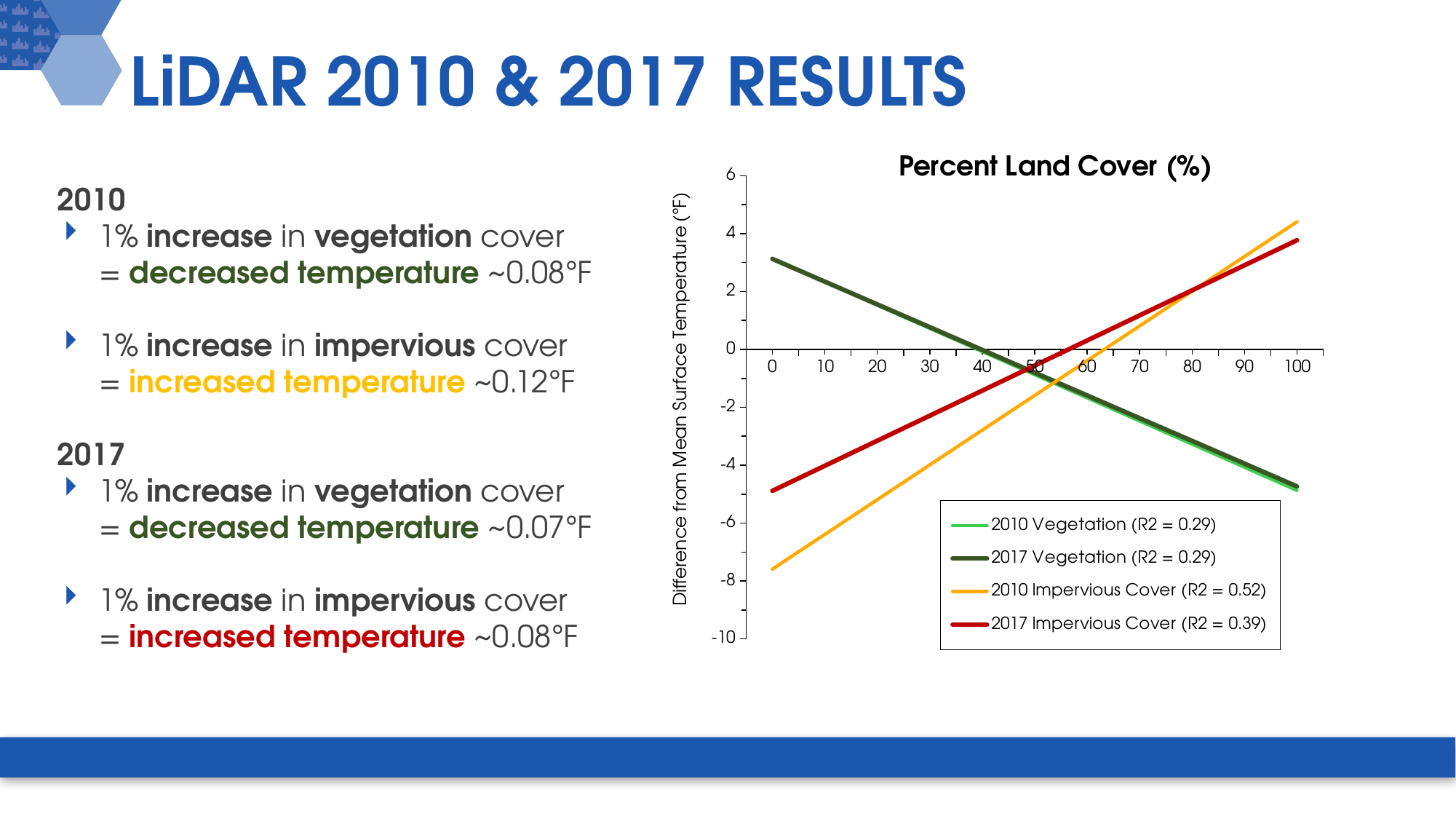

LiDAR 2010 & 2017 RESULTS

### Chart

| Category | 2010 Vegetation (R2 = 0.29) | 2017 Vegetation (R2 = 0.29) | 2010 Impervious Cover (R2 = 0.52) | 2017 Impervious Cover (R2 = 0.39) |
|---|---|---|---|---|
|  | 3.13 | 3.1273 | -7.59 | -4.8868 |
|  | 2.33 | 2.3413 | -6.39 | -4.0208 |
|  | 1.5299999999999998 | 1.5553 | -5.1899999999999995 | -3.1548 |
|  | 0.73 | 0.7692999999999999 | -3.99 | -2.2888 |
|  | -0.07000000000000028 | -0.01670000000000016 | -2.79 | -1.4228 |
|  | -0.8700000000000001 | -0.8027000000000002 | -1.5899999999999999 | -0.5568 |
|  | -1.67 | -1.5887000000000002 | -0.39000000000000057 | 0.3091999999999997 |
|  | -2.4700000000000006 | -2.3747000000000007 | 0.8100000000000005 | 1.1751999999999994 |
|  | -3.2700000000000005 | -3.1607000000000003 | 2.01 | 2.0412 |
|  | -4.07 | -3.9467 | 3.209999999999999 | 2.9071999999999996 |
|  | -4.87 | -4.7327 | 4.41 | 3.7732 |
2010
1% increase in vegetation cover
     = decreased temperature ~0.08°F

1% increase in impervious cover
     = increased temperature ~0.12°F

2017
1% increase in vegetation cover
     = decreased temperature ~0.07°F

1% increase in impervious cover
     = increased temperature ~0.08°F